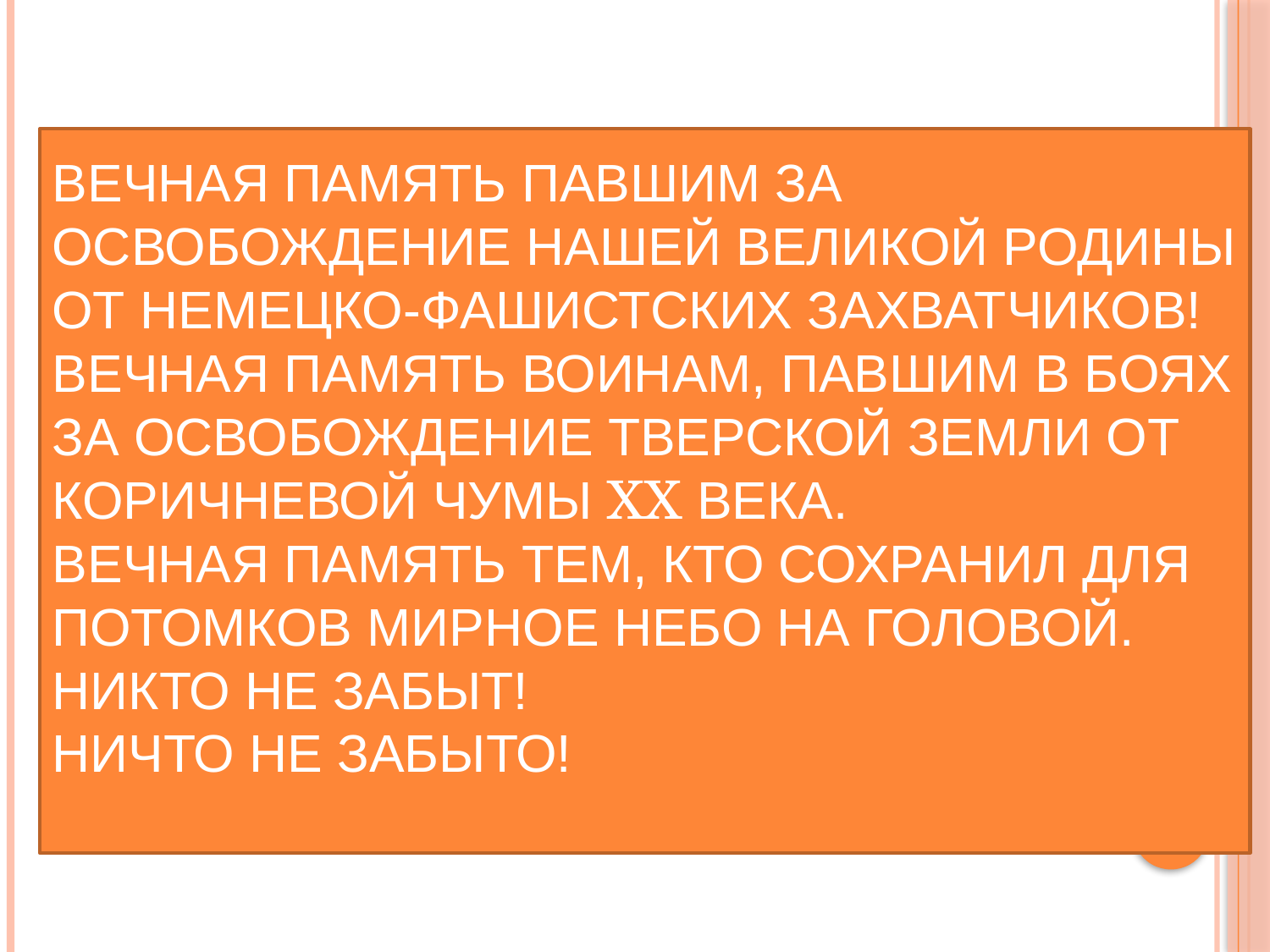

# Вечная память павшим за освобождение нашей великой Родины от немецко-фашистских захватчиков! Вечная память воинам, павшим в боях за освобождение Тверской земли от коричневой чумы XX века. Вечная память тем, кто сохранил для потомков мирное небо на головой. Никто не забыт! Ничто не забыто!